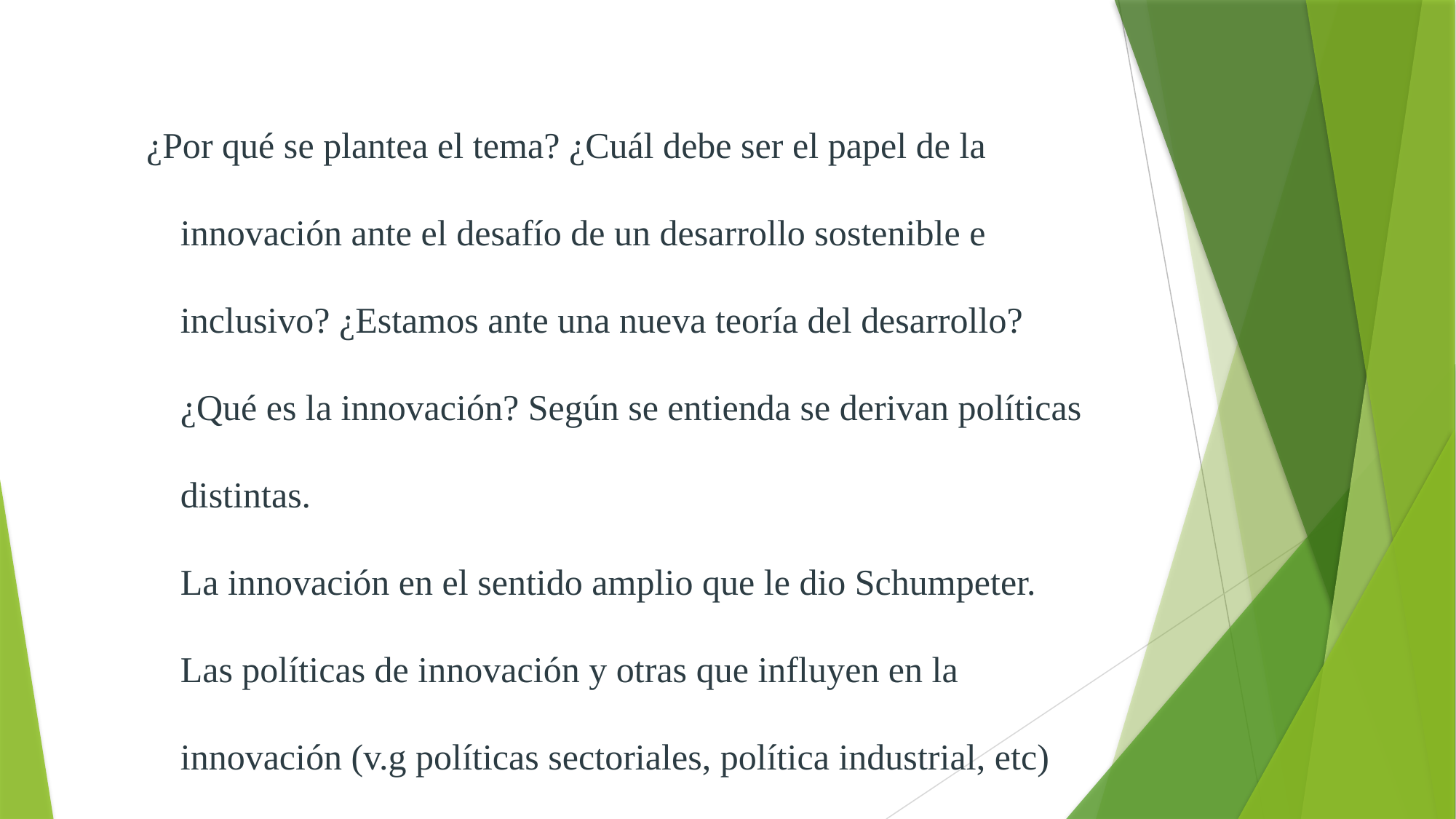

# ¿Por qué se plantea el tema? ¿Cuál debe ser el papel de la innovación ante el desafío de un desarrollo sostenible e inclusivo? ¿Estamos ante una nueva teoría del desarrollo? ¿Qué es la innovación? Según se entienda se derivan políticas distintas. La innovación en el sentido amplio que le dio Schumpeter. Las políticas de innovación y otras que influyen en la innovación (v.g políticas sectoriales, política industrial, etc)